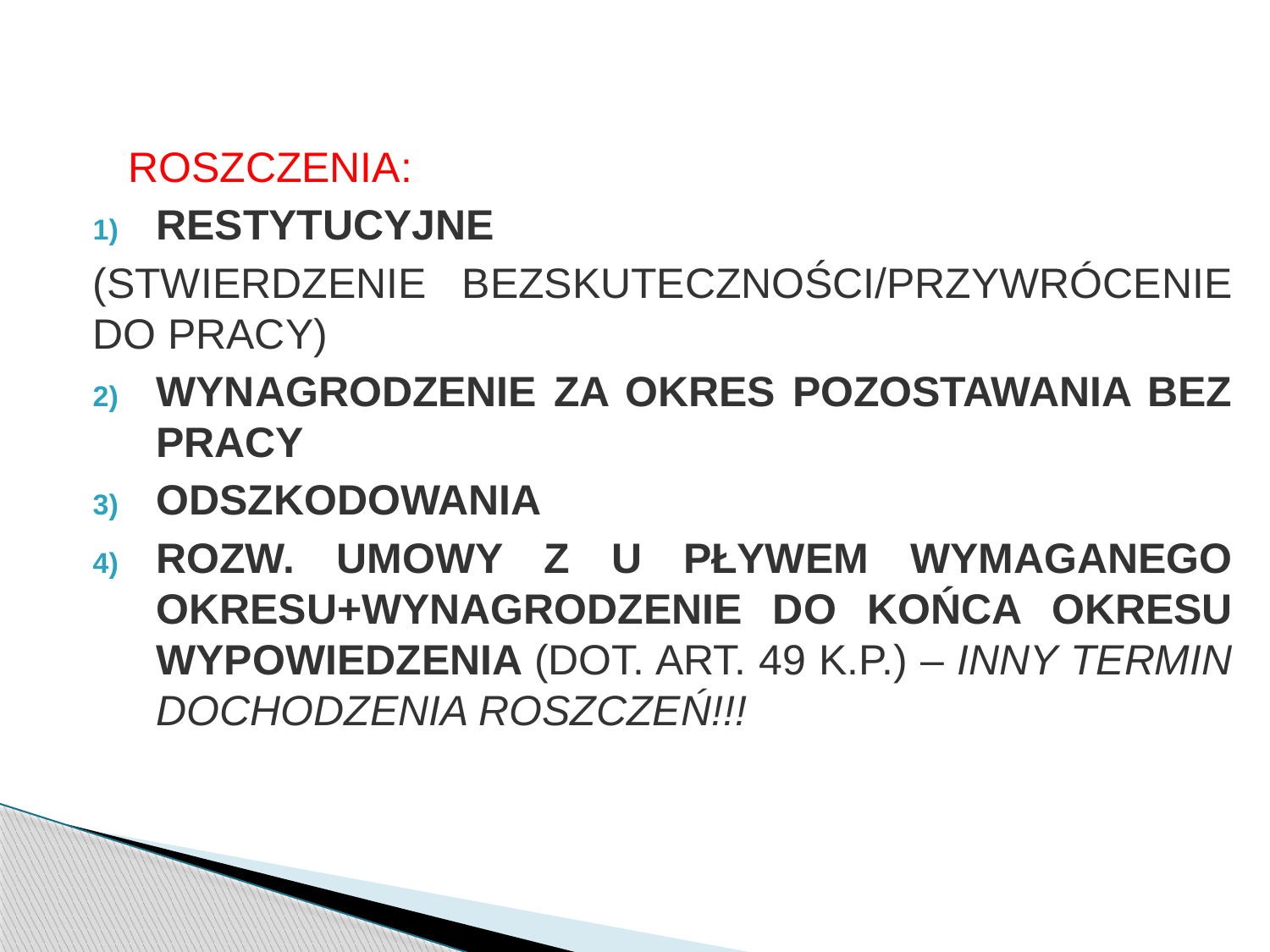

ROSZCZENIA:
RESTYTUCYJNE
(STWIERDZENIE BEZSKUTECZNOŚCI/PRZYWRÓCENIE DO PRACY)
WYNAGRODZENIE ZA OKRES POZOSTAWANIA BEZ PRACY
ODSZKODOWANIA
ROZW. UMOWY Z U PŁYWEM WYMAGANEGO OKRESU+WYNAGRODZENIE DO KOŃCA OKRESU WYPOWIEDZENIA (DOT. ART. 49 K.P.) – INNY TERMIN DOCHODZENIA ROSZCZEŃ!!!